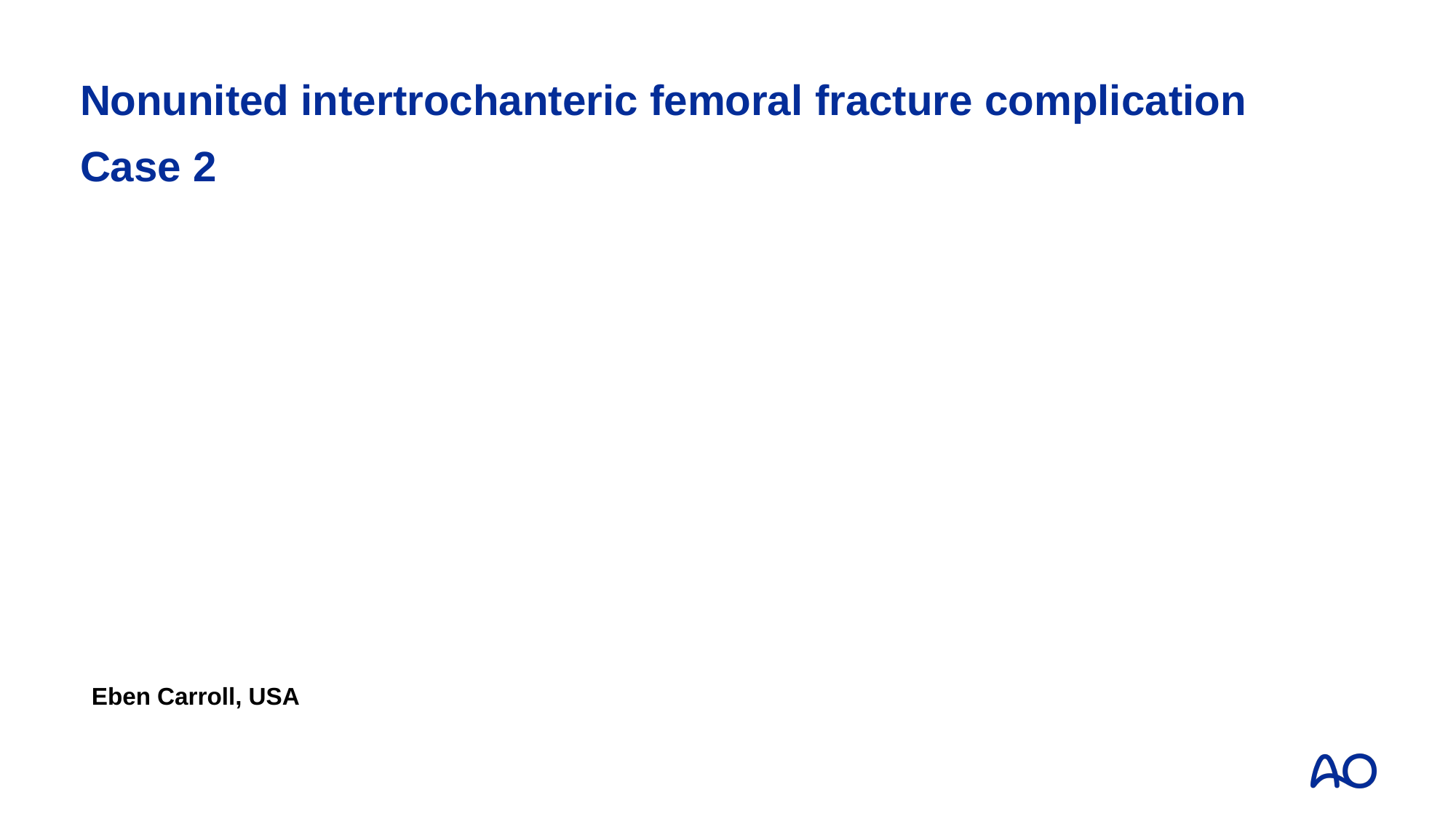

# Nonunited intertrochanteric femoral fracture complication Case 2
Eben Carroll, USA